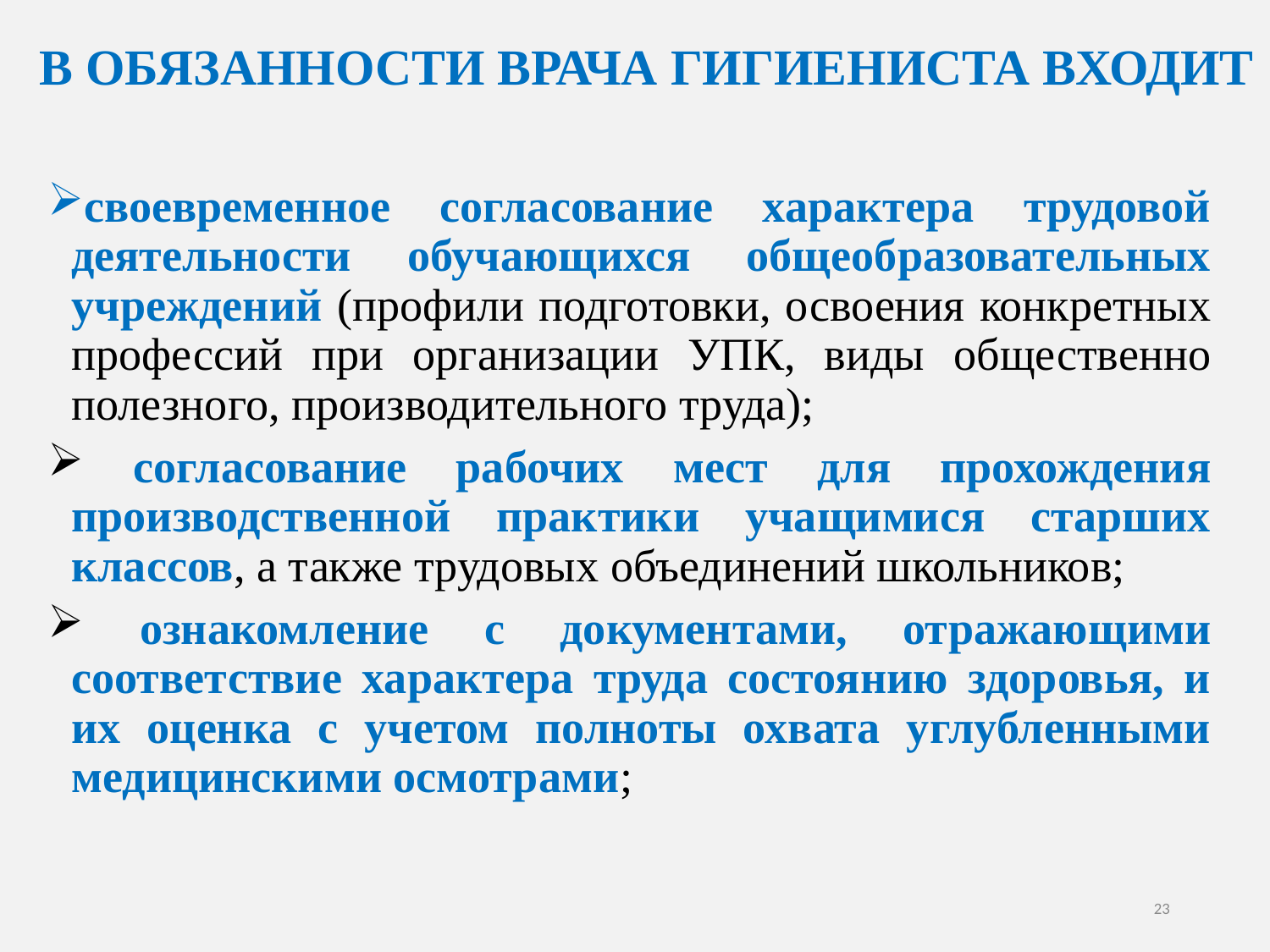

В ОБЯЗАННОСТИ ВРАЧА ГИГИЕНИСТА ВХОДИТ
своевременное согласование характера трудовой деятельности обучающихся общеобразовательных учреждений (профили подготовки, освоения конкретных профессий при организации УПК, виды общественно полезного, производительного труда);
 согласование рабочих мест для прохождения производственной практики учащимися старших классов, а также трудовых объединений школьников;
 ознакомление с документами, отражающими соответствие характера труда состоянию здоровья, и их оценка с учетом полноты охвата углубленными медицинскими осмотрами;
23